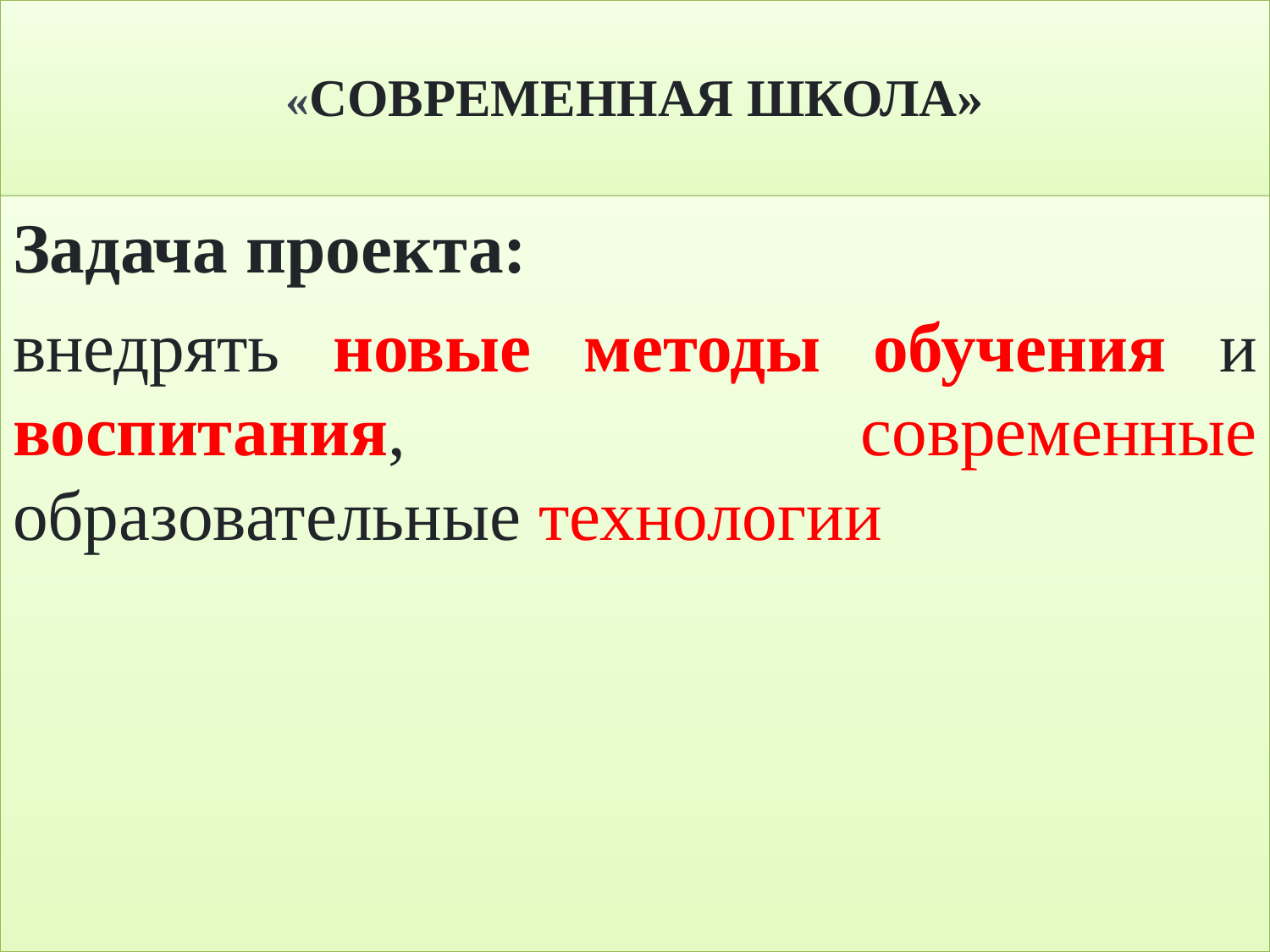

# «СОВРЕМЕННАЯ ШКОЛА»
Задача проекта:
внедрять новые методы обучения и воспитания, современные образовательные технологии